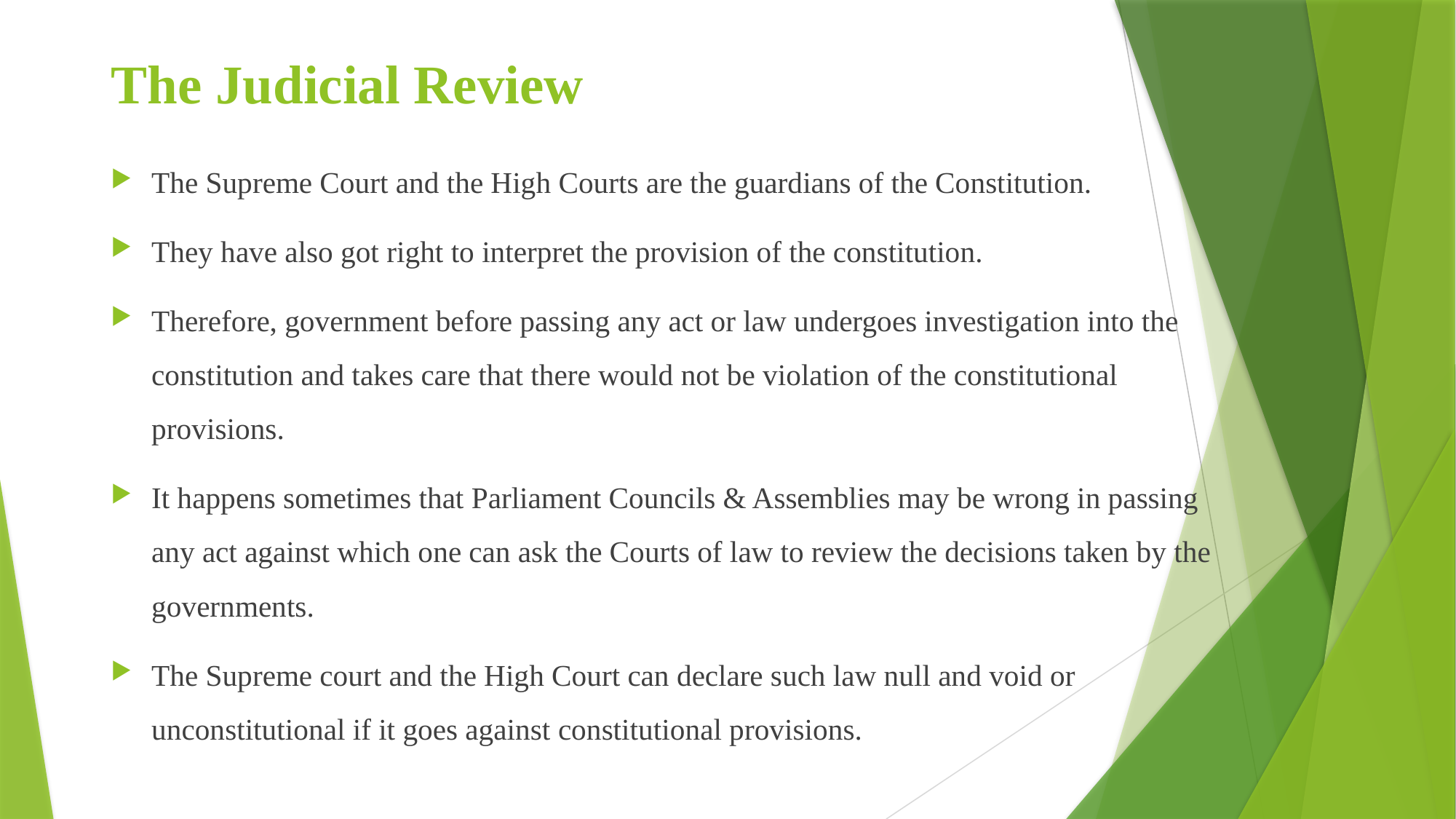

# The Judicial Review
The Supreme Court and the High Courts are the guardians of the Constitution.
They have also got right to interpret the provision of the constitution.
Therefore, government before passing any act or law undergoes investigation into the constitution and takes care that there would not be violation of the constitutional provisions.
It happens sometimes that Parliament Councils & Assemblies may be wrong in passing any act against which one can ask the Courts of law to review the decisions taken by the governments.
The Supreme court and the High Court can declare such law null and void or unconstitutional if it goes against constitutional provisions.